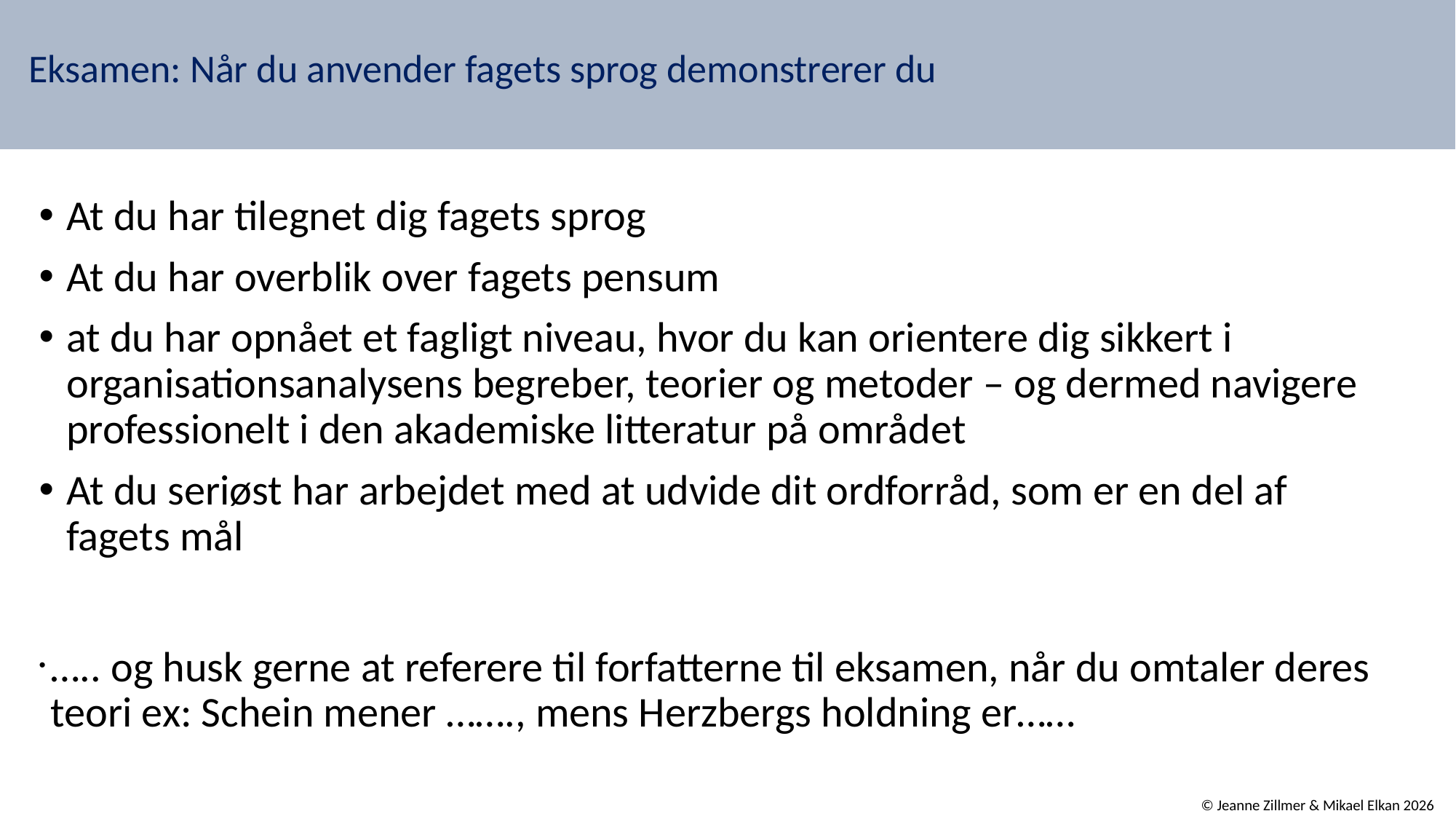

# Eksamen: Når du anvender fagets sprog demonstrerer du
At du har tilegnet dig fagets sprog
At du har overblik over fagets pensum
at du har opnået et fagligt niveau, hvor du kan orientere dig sikkert i organisationsanalysens begreber, teorier og metoder – og dermed navigere professionelt i den akademiske litteratur på området
At du seriøst har arbejdet med at udvide dit ordforråd, som er en del af fagets mål

….. og husk gerne at referere til forfatterne til eksamen, når du omtaler deres teori ex: Schein mener ……., mens Herzbergs holdning er……

© Jeanne Zillmer & Mikael Elkan 2026